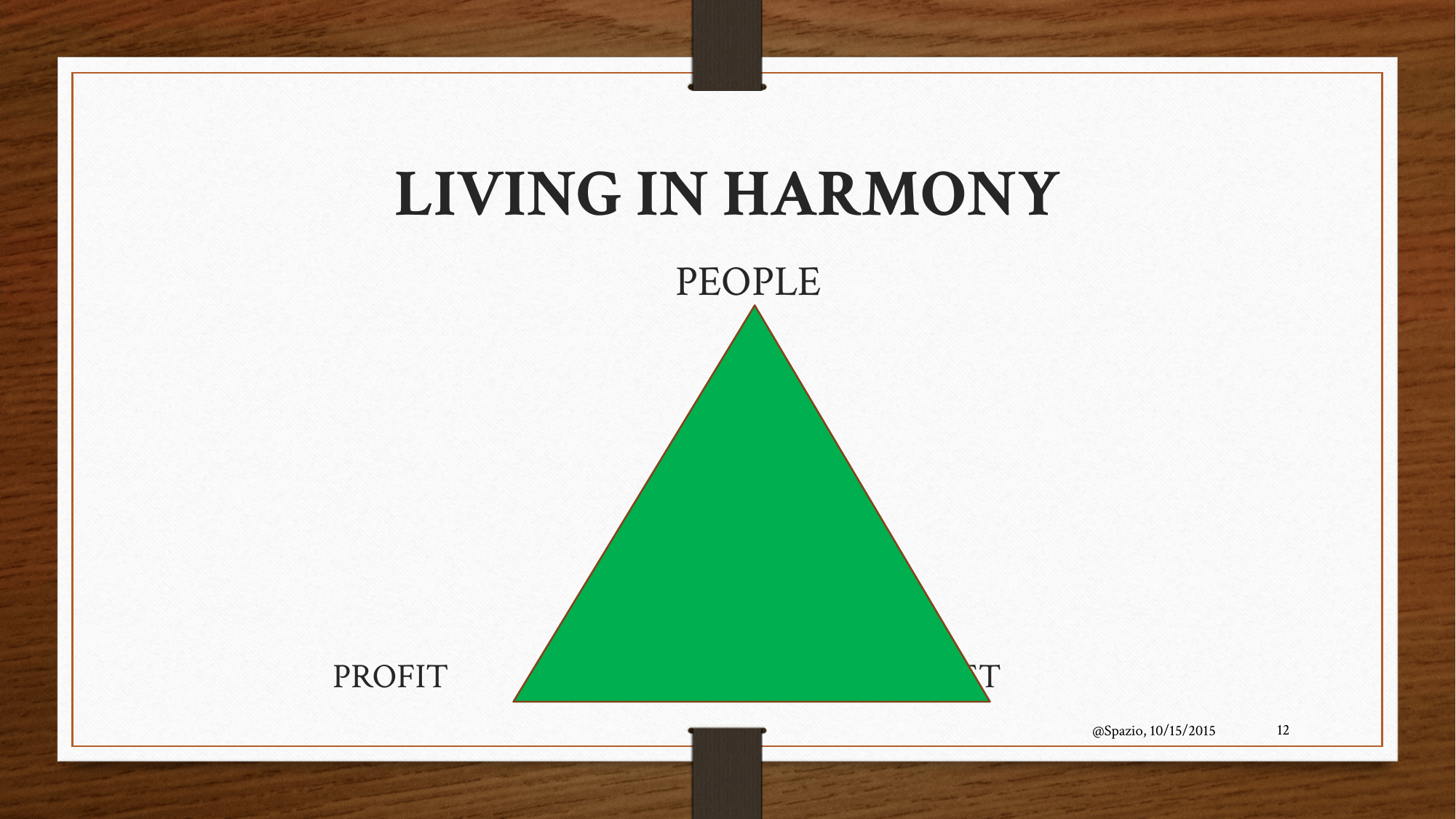

LIVING IN HARMONY
   PEOPLE

                          PROFIT                                                        PLANET
@Spazio, 10/15/2015
12